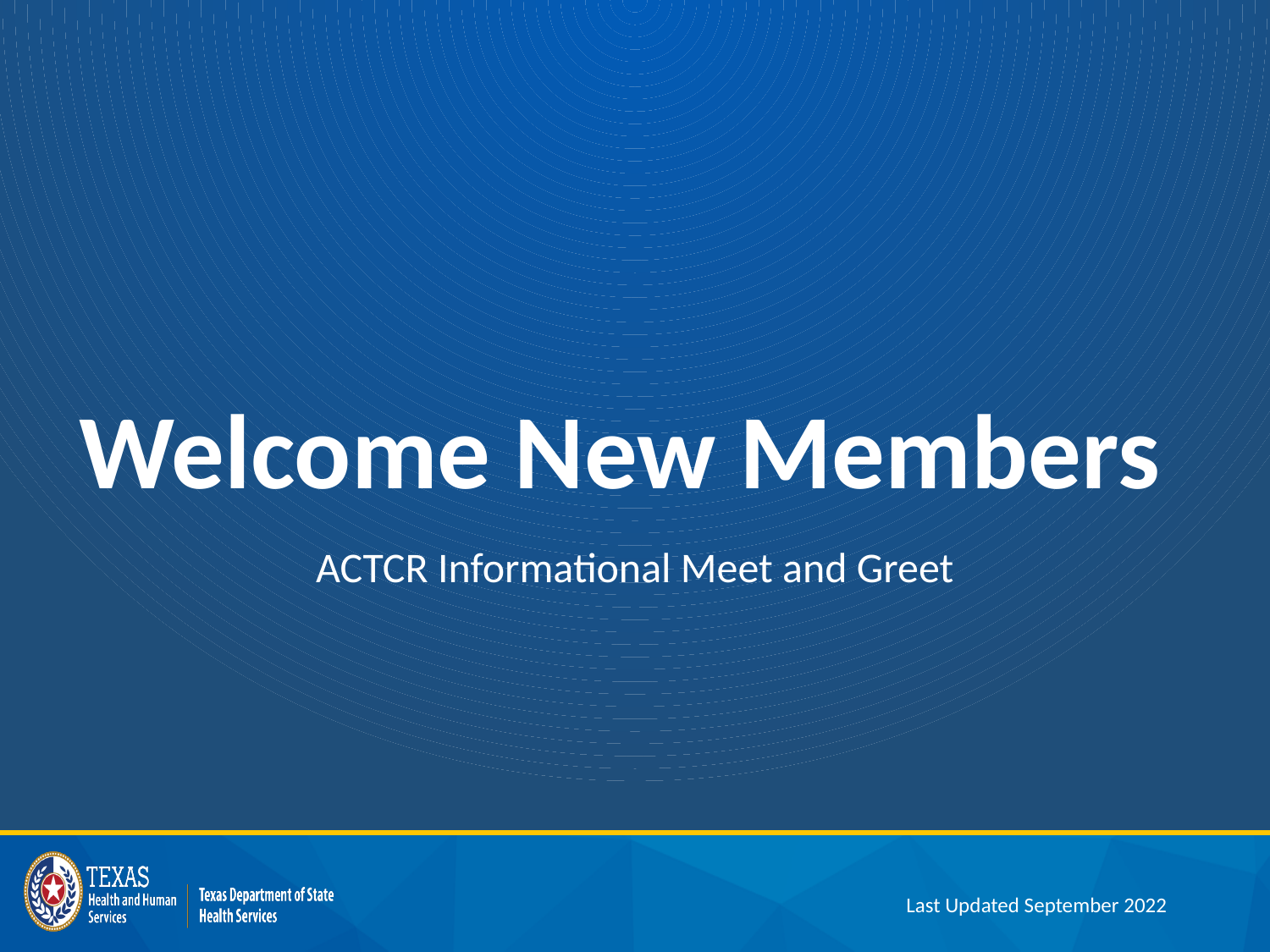

# Welcome New Members
ACTCR Informational Meet and Greet

Last Updated September 2022